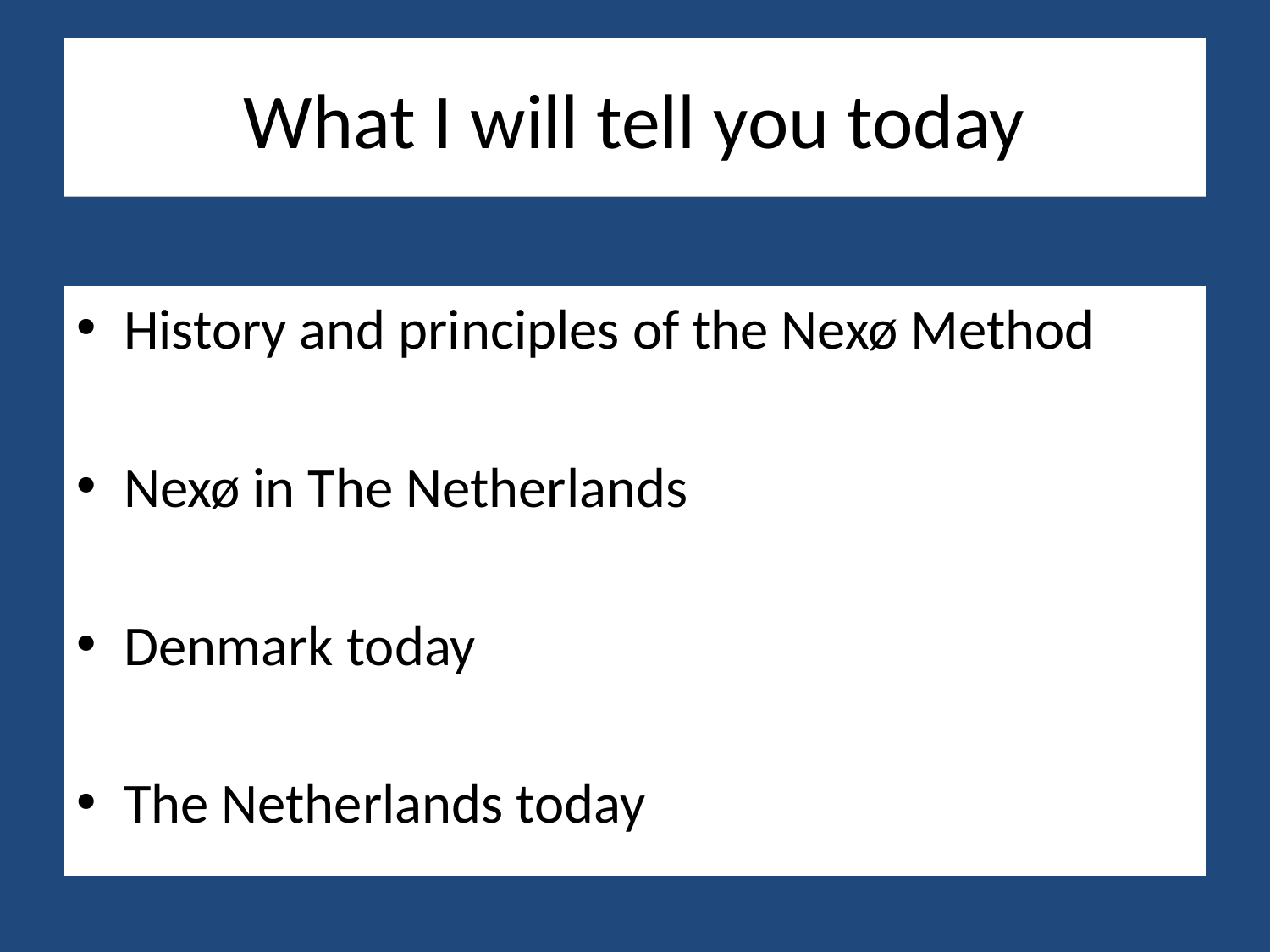

# What I will tell you today
History and principles of the Nexø Method

Nexø in The Netherlands

Denmark today

The Netherlands today